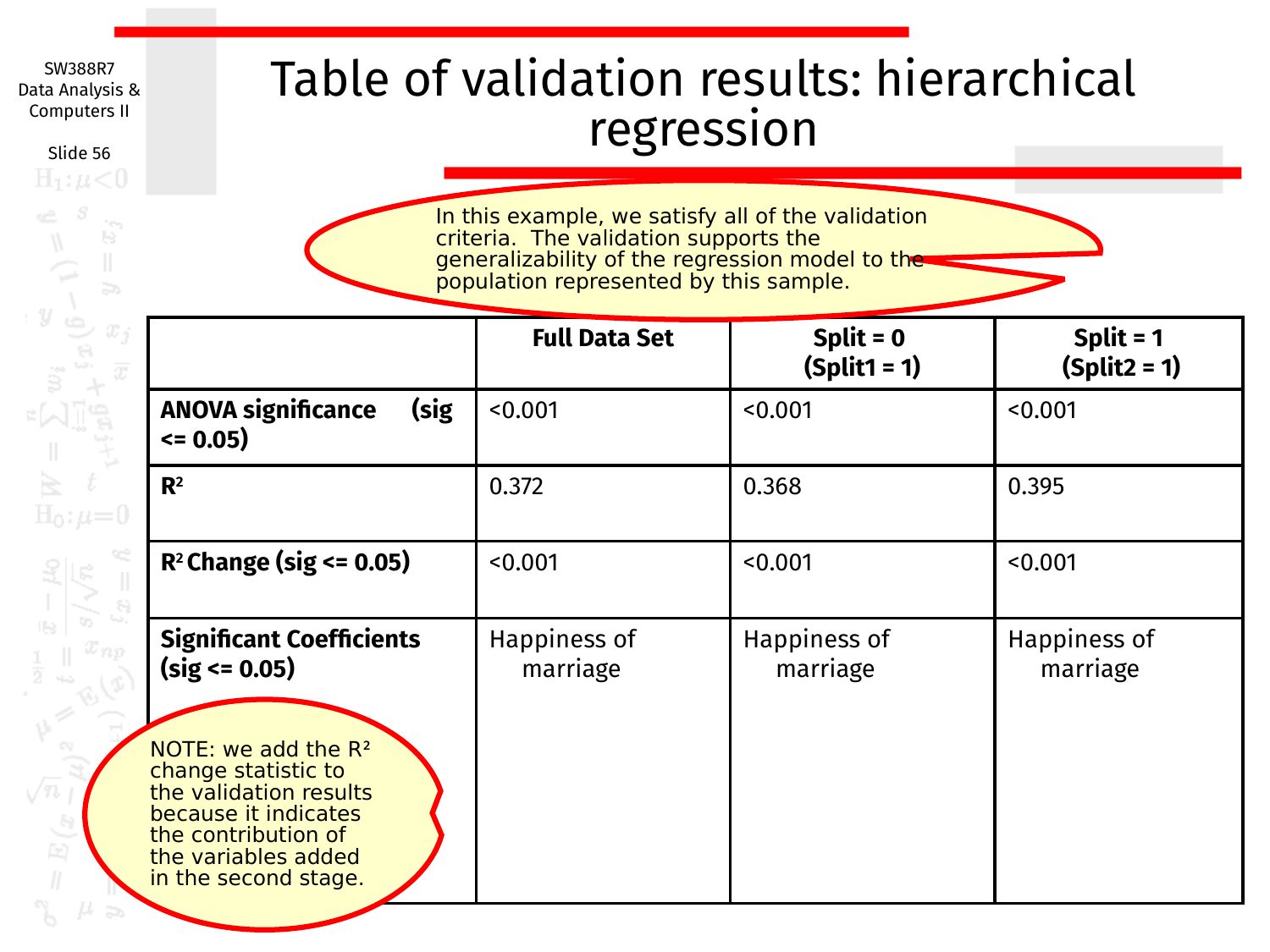

SW388R7
Data Analysis & Computers II

Slide 56
# Table of validation results: hierarchical regression
In this example, we satisfy all of the validation criteria.  The validation supports the generalizability of the regression model to the population represented by this sample.
|  | Full Data Set | Split = 0 (Split1 = 1) | Split = 1 (Split2 = 1) |
| --- | --- | --- | --- |
| ANOVA significance (sig <= 0.05) | <0.001 | <0.001 | <0.001 |
| R2 | 0.372 | 0.368 | 0.395 |
| R2 Change (sig <= 0.05) | <0.001 | <0.001 | <0.001 |
| Significant Coefficients (sig <= 0.05) | Happiness of marriage | Happiness of marriage | Happiness of marriage |
NOTE: we add the R² change statistic to the validation results because it indicates the contribution of the variables added in the second stage.